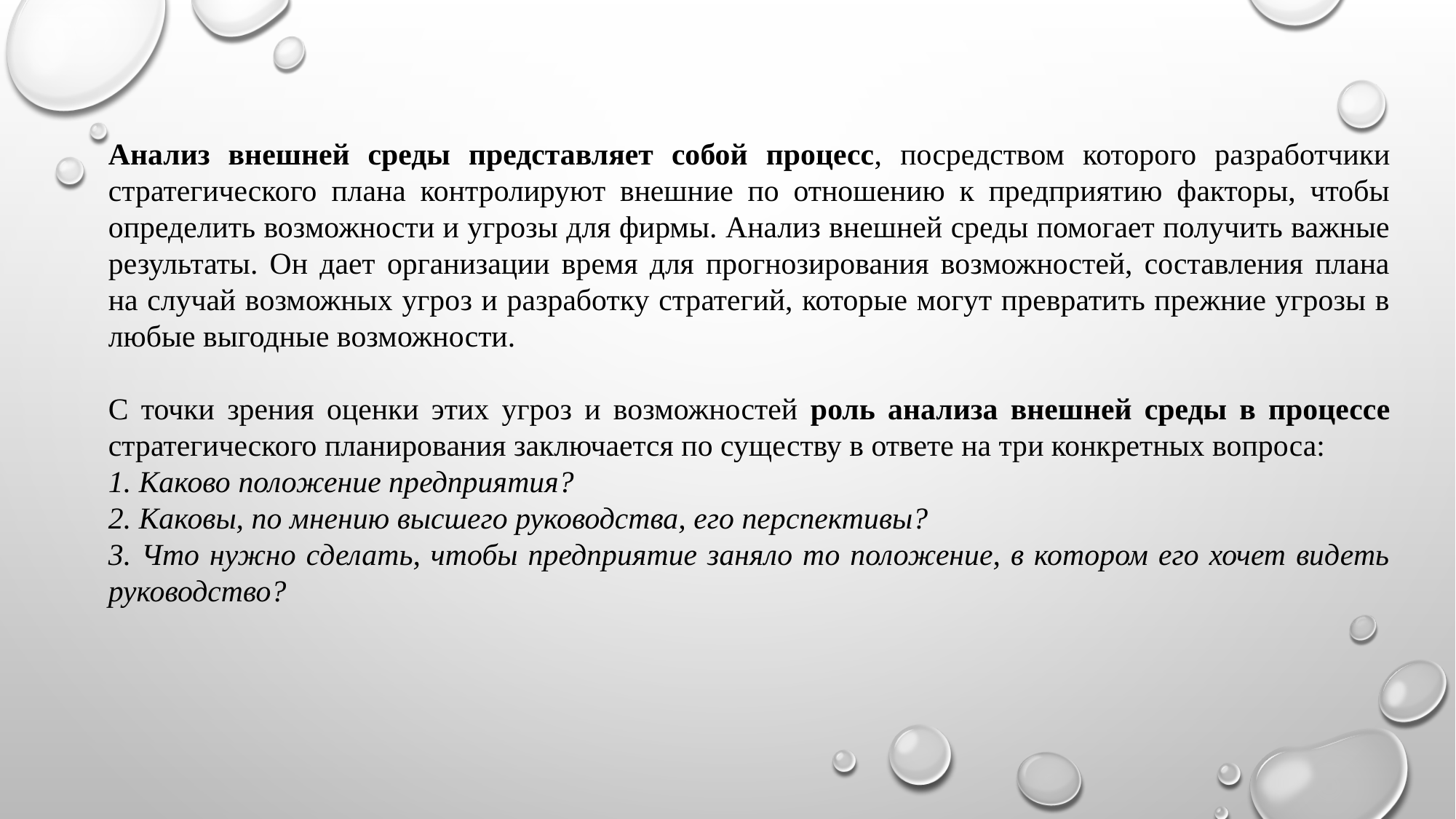

Анализ внешней среды представляет собой процесс, посредством которого разработчики стратегического плана контролируют внешние по отношению к предприятию факторы, чтобы определить возможности и угрозы для фирмы. Анализ внешней среды помогает получить важные результаты. Он дает организации время для прогнозирования возможностей, составления плана на случай возможных угроз и разработку стратегий, которые могут превратить прежние угрозы в любые выгодные возможности.

С точки зрения оценки этих угроз и возможностей роль анализа внешней среды в процессе стратегического планирования заключается по существу в ответе на три конкретных вопроса:
1. Каково положение предприятия?
2. Каковы, по мнению высшего руководства, его перспективы?
3. Что нужно сделать, чтобы предприятие заняло то положение, в котором его хочет видеть руководство?